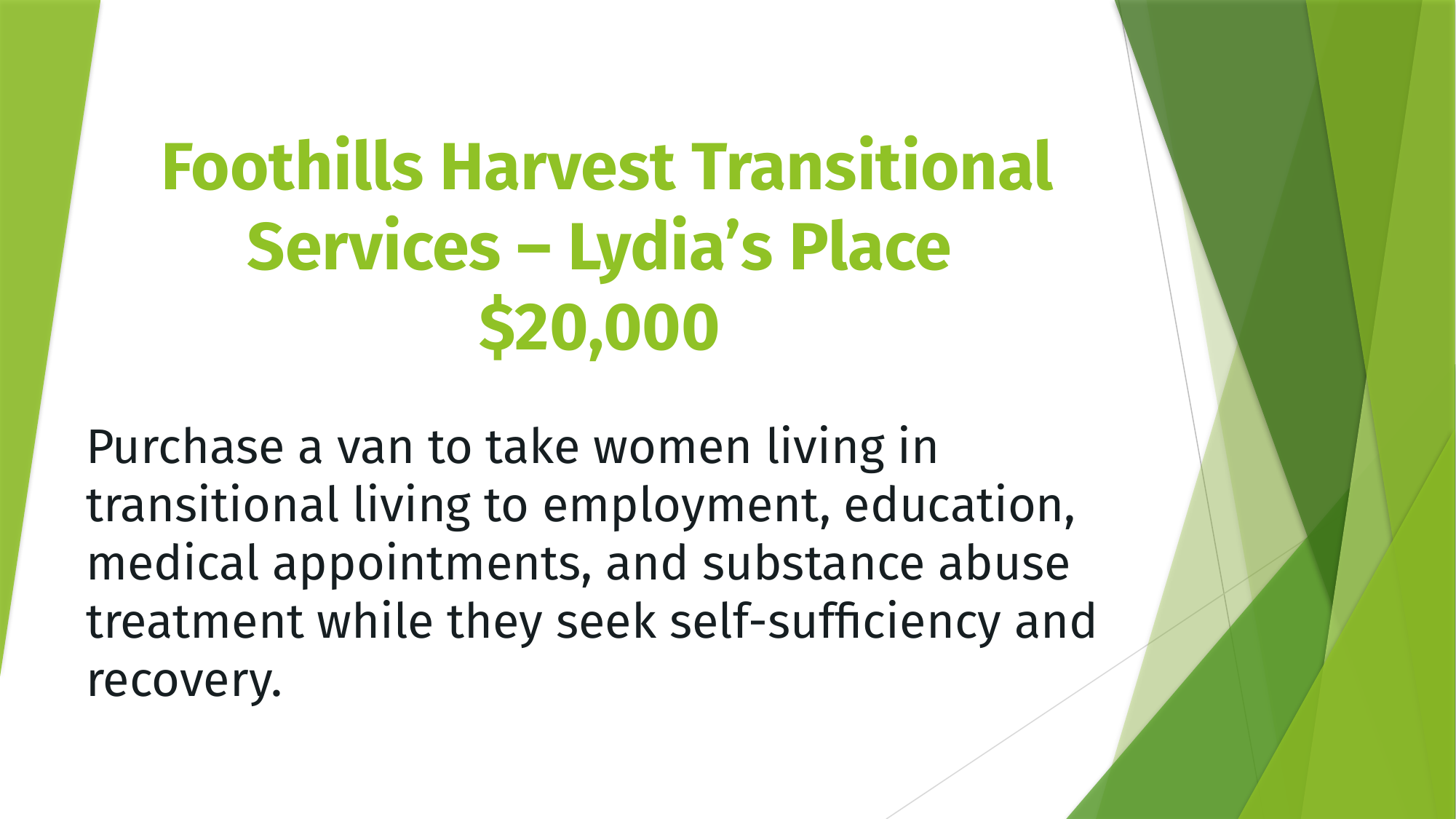

# Foothills Harvest Transitional Services – Lydia’s Place $20,000
Purchase a van to take women living in transitional living to employment, education, medical appointments, and substance abuse treatment while they seek self-sufficiency and recovery.